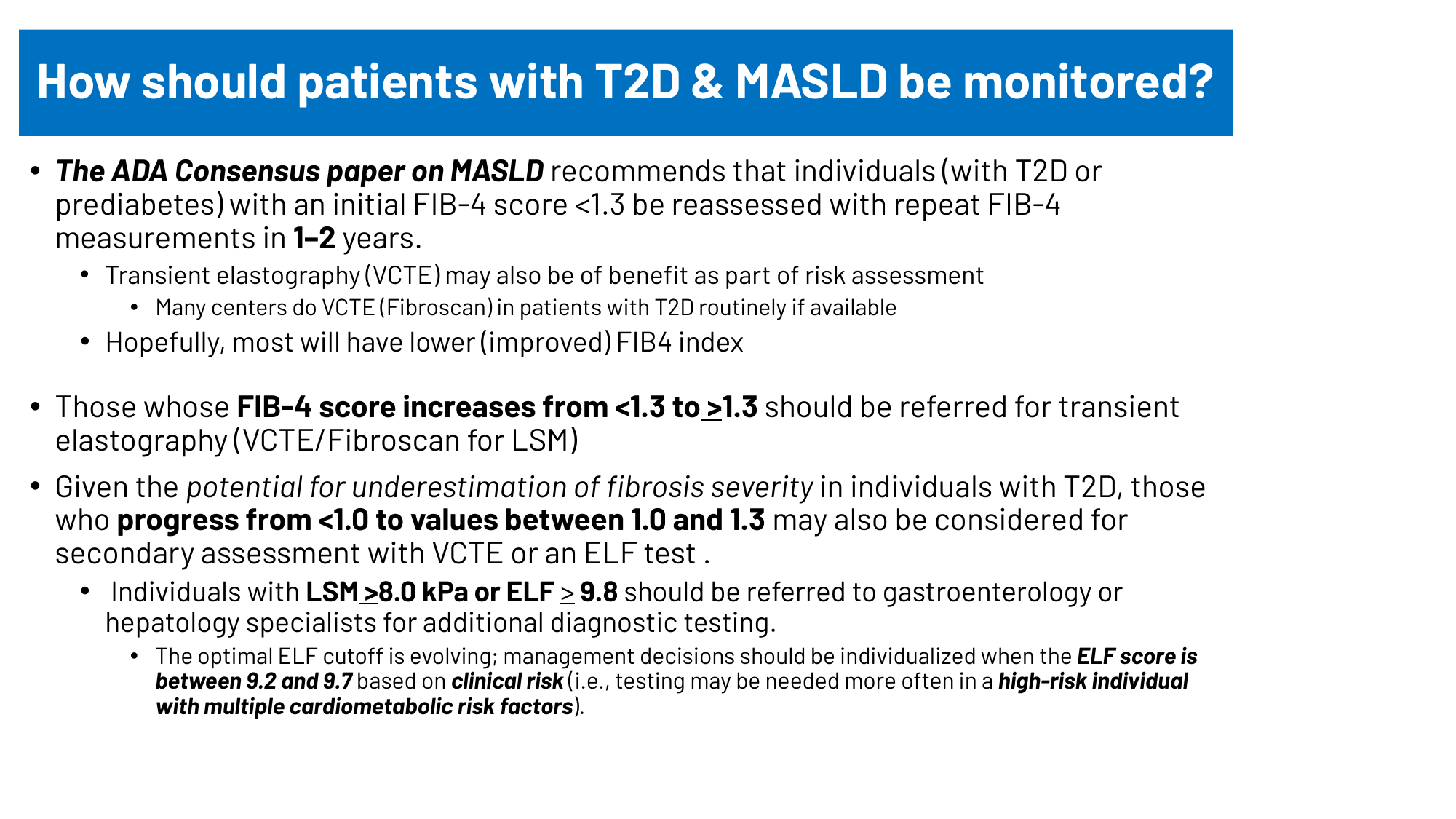

# How should patients with T2D & MASLD be monitored?
The ADA Consensus paper on MASLD recommends that individuals (with T2D or prediabetes) with an initial FIB-4 score <1.3 be reassessed with repeat FIB-4 measurements in 1–2 years.
Transient elastography (VCTE) may also be of benefit as part of risk assessment
Many centers do VCTE (Fibroscan) in patients with T2D routinely if available
Hopefully, most will have lower (improved) FIB4 index

Those whose FIB-4 score increases from <1.3 to >1.3 should be referred for transient elastography (VCTE/Fibroscan for LSM)
Given the potential for underestimation of fibrosis severity in individuals with T2D, those who progress from <1.0 to values between 1.0 and 1.3 may also be considered for  secondary assessment with VCTE or an ELF test .
 Individuals with LSM >8.0 kPa or ELF > 9.8 should be referred to gastroenterology or hepatology specialists for additional diagnostic testing.
The optimal ELF cutoff is evolving; management decisions should be individualized when the ELF score is between 9.2 and 9.7 based on clinical risk (i.e., testing may be needed more often in a high-risk individual with multiple cardiometabolic risk factors).